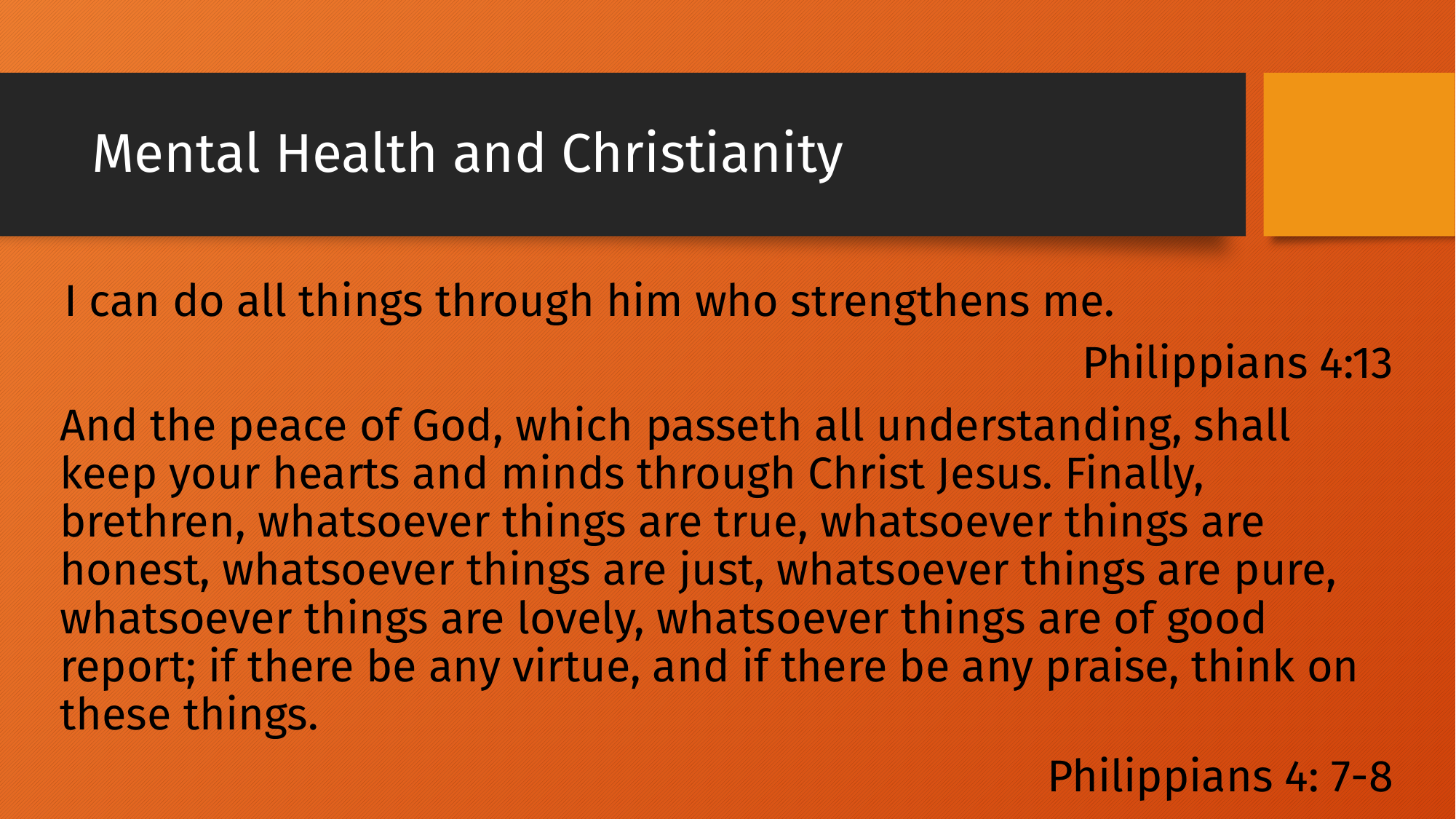

# Mental Health and Christianity
 I can do all things through him who strengthens me.
Philippians 4:13
And the peace of God, which passeth all understanding, shall keep your hearts and minds through Christ Jesus. Finally, brethren, whatsoever things are true, whatsoever things are honest, whatsoever things are just, whatsoever things are pure, whatsoever things are lovely, whatsoever things are of good report; if there be any virtue, and if there be any praise, think on these things.
Philippians 4: 7-8